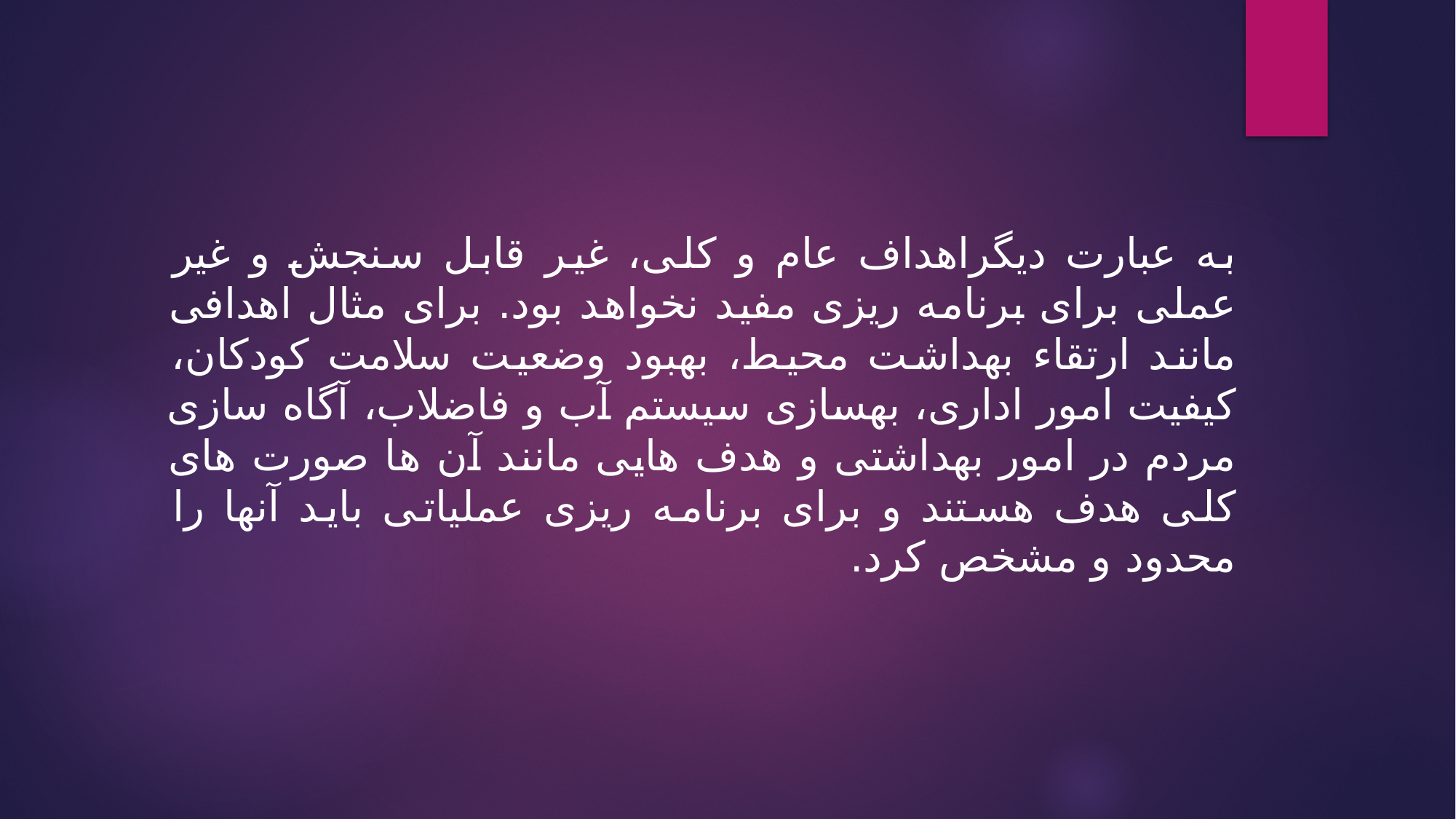

# به عبارت دیگراهداف عام و کلی، غیر قابل سنجش و غیر عملی برای برنامه ریزی مفید نخواهد بود. برای مثال اهدافی مانند ارتقاء بهداشت محیط، بهبود وضعیت سلامت کودکان، کیفیت امور اداری، بهسازی سیستم آب و فاضلاب، آگاه سازی مردم در امور بهداشتی و هدف هایی مانند آن ها صورت های کلی هدف هستند و برای برنامه ریزی عملیاتی باید آنها را محدود و مشخص کرد.